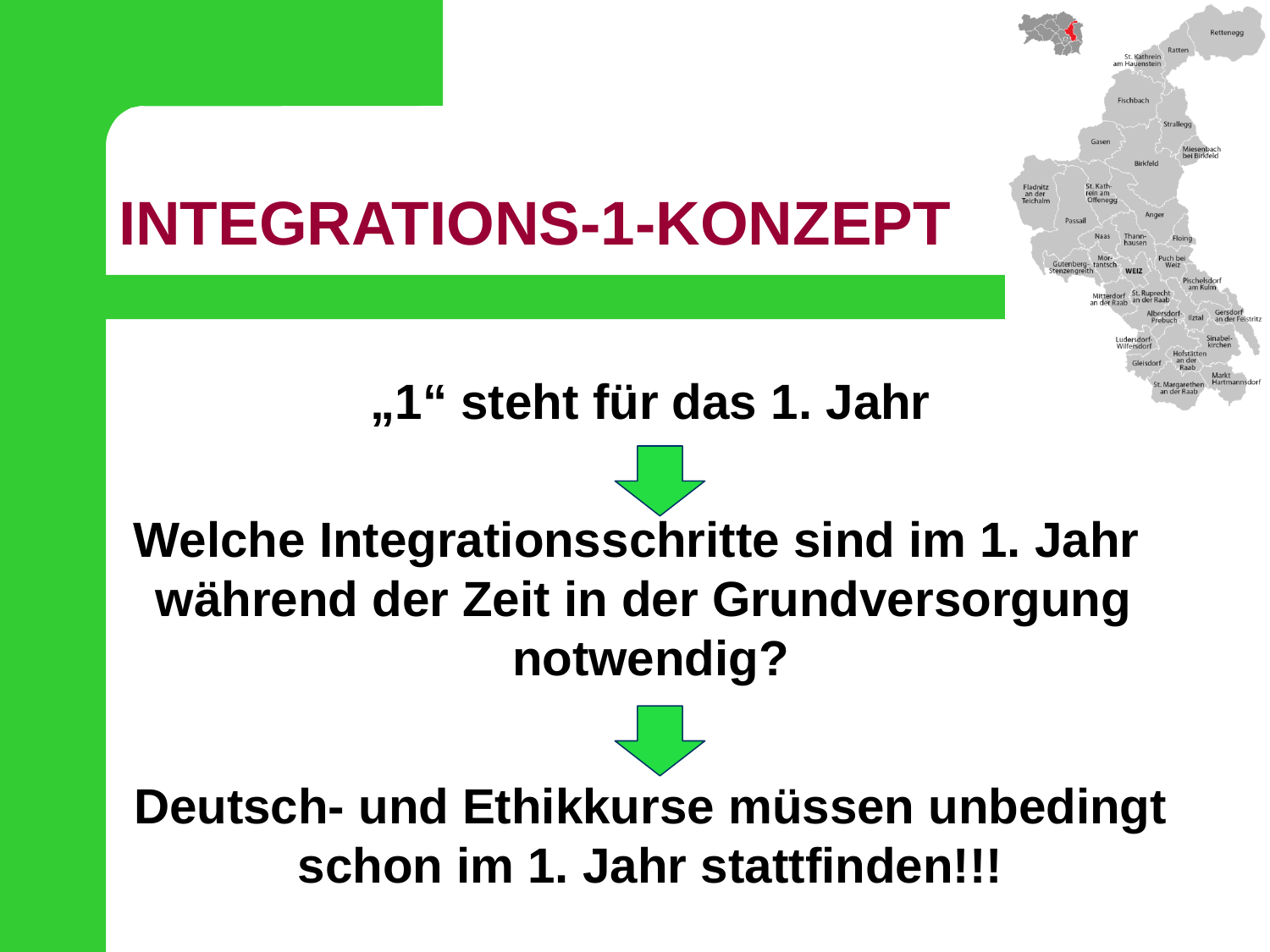

# INTEGRATIONS-1-KONZEPT

„1“ steht für das 1. Jahr

Welche Integrationsschritte sind im 1. Jahr   während der Zeit in der Grundversorgung  notwendig?

Deutsch- und Ethikkurse müssen unbedingt schon im 1. Jahr stattfinden!!!